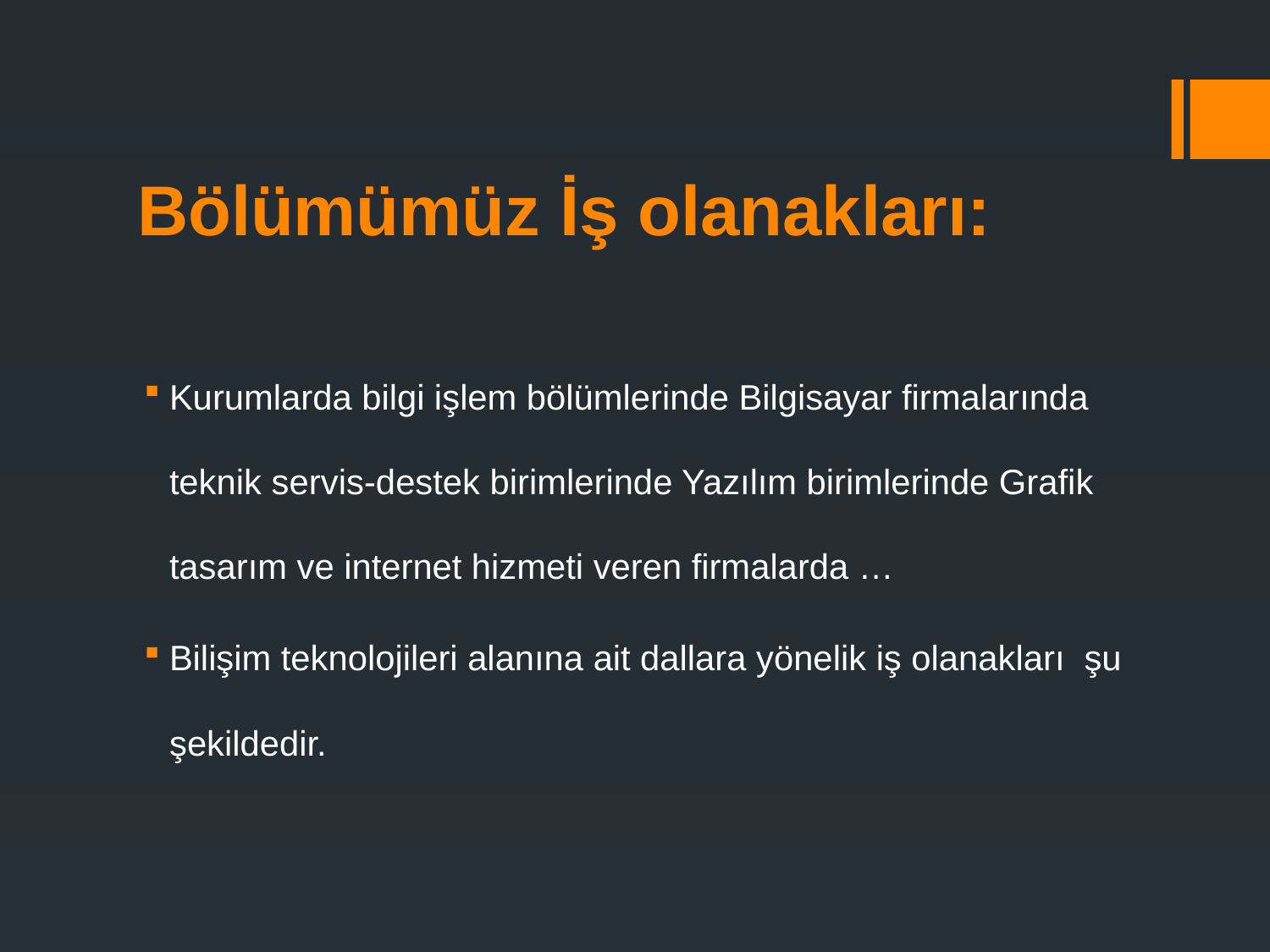

# Bölümümüz İş olanakları:
Kurumlarda bilgi işlem bölümlerinde Bilgisayar firmalarında teknik servis-destek birimlerinde Yazılım birimlerinde Grafik tasarım ve internet hizmeti veren firmalarda …
Bilişim teknolojileri alanına ait dallara yönelik iş olanakları  şu şekildedir.